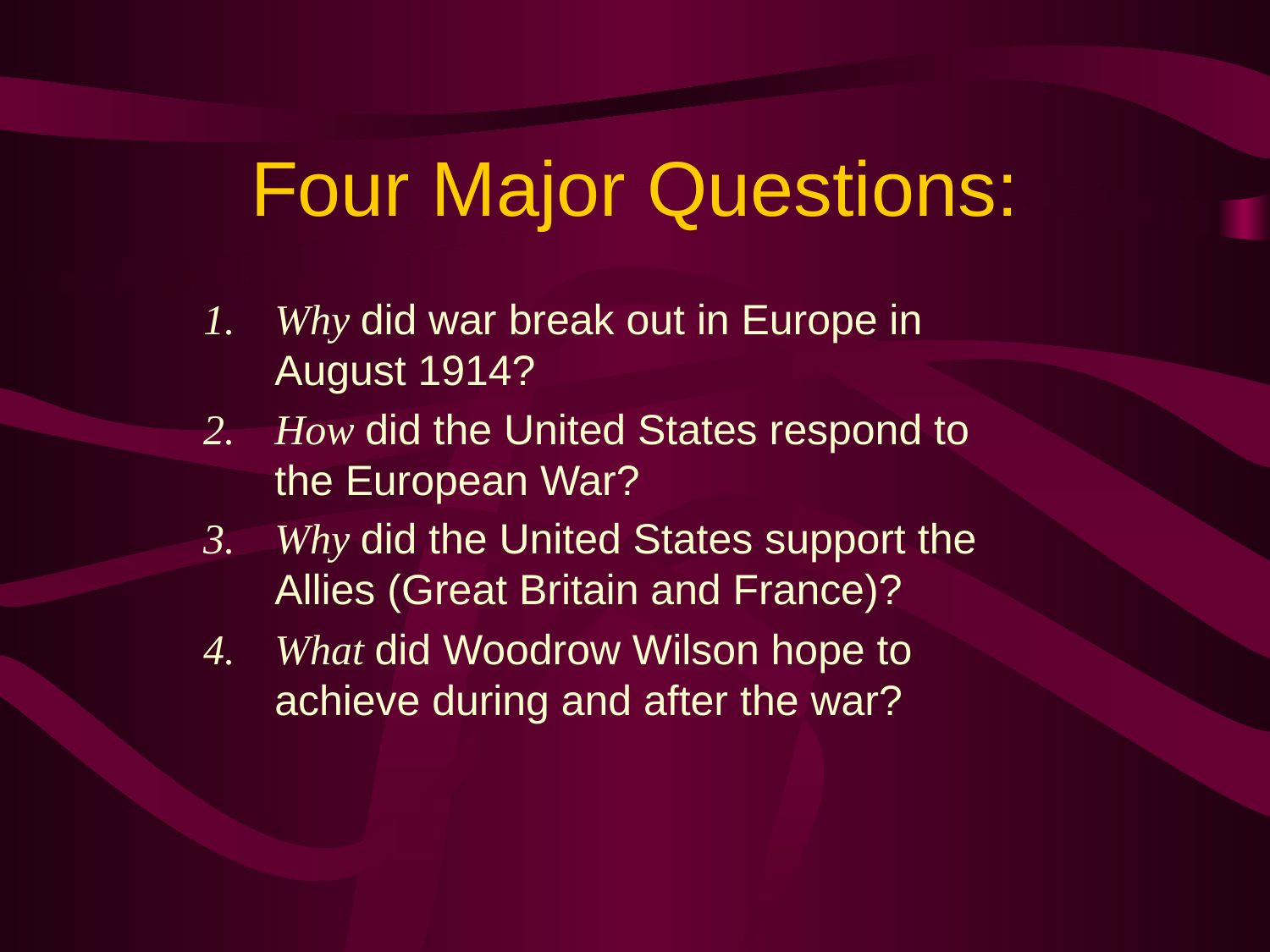

# Four Major Questions:
Why did war break out in Europe in August 1914?
How did the United States respond to the European War?
Why did the United States support the Allies (Great Britain and France)?
What did Woodrow Wilson hope to achieve during and after the war?